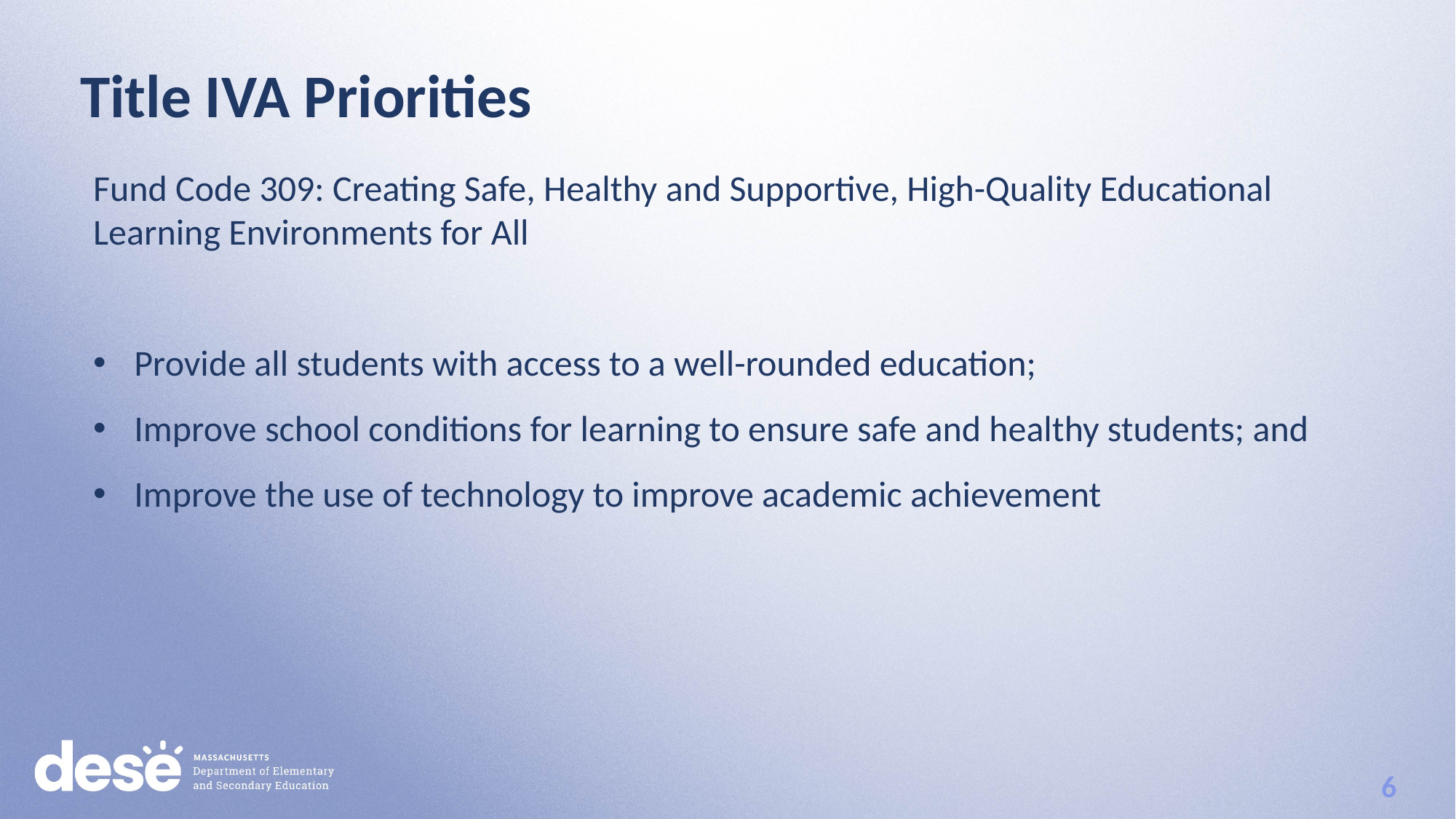

Title IVA Priorities
Fund Code 309: Creating Safe, Healthy and Supportive, High-Quality Educational Learning Environments for All

Provide all students with access to a well-rounded education;
Improve school conditions for learning to ensure safe and healthy students; and
Improve the use of technology to improve academic achievement